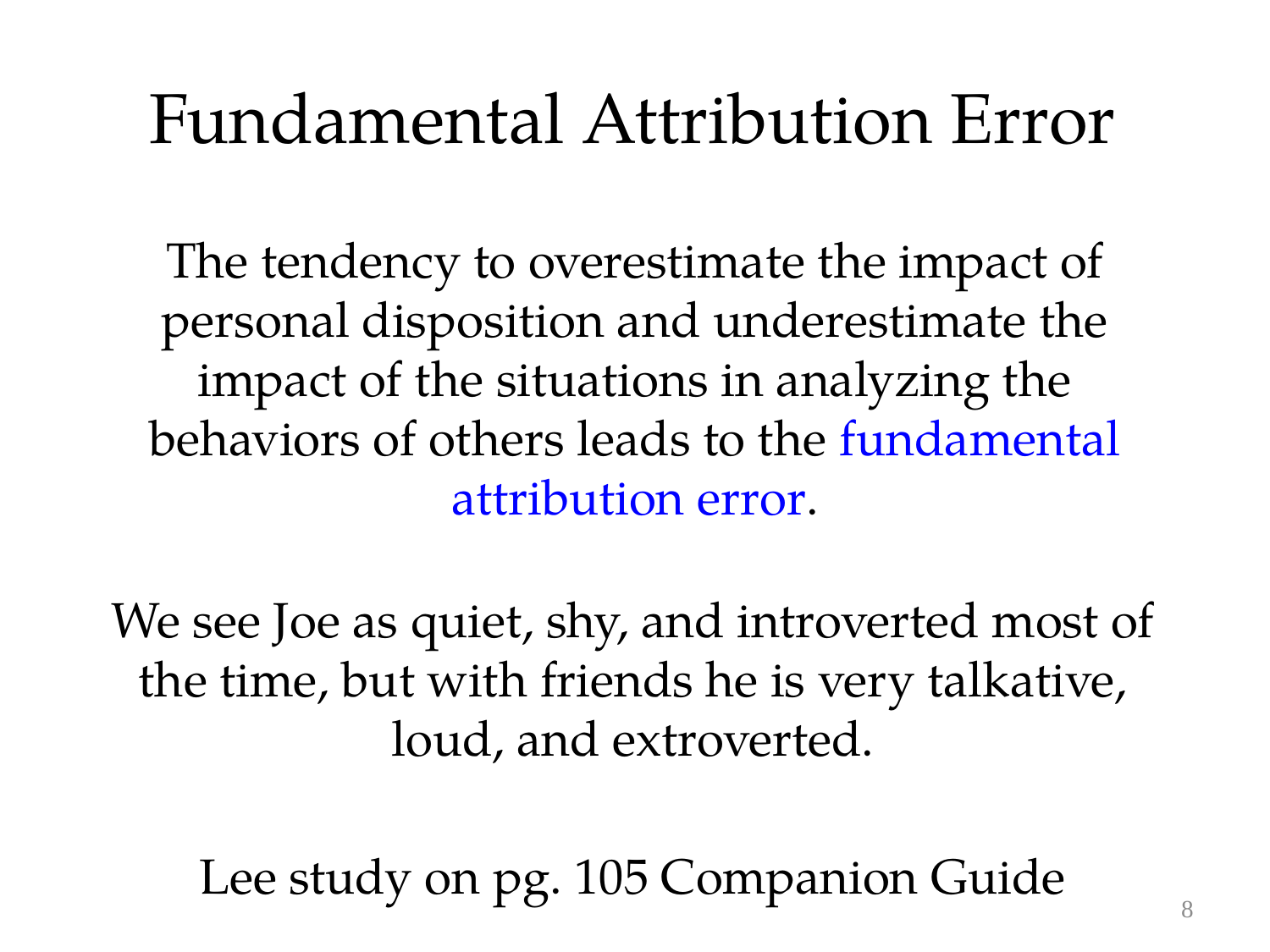

# Fundamental Attribution Error
The tendency to overestimate the impact of personal disposition and underestimate the impact of the situations in analyzing the behaviors of others leads to the fundamental attribution error.
We see Joe as quiet, shy, and introverted most of the time, but with friends he is very talkative, loud, and extroverted.

Lee study on pg. 105 Companion Guide

8